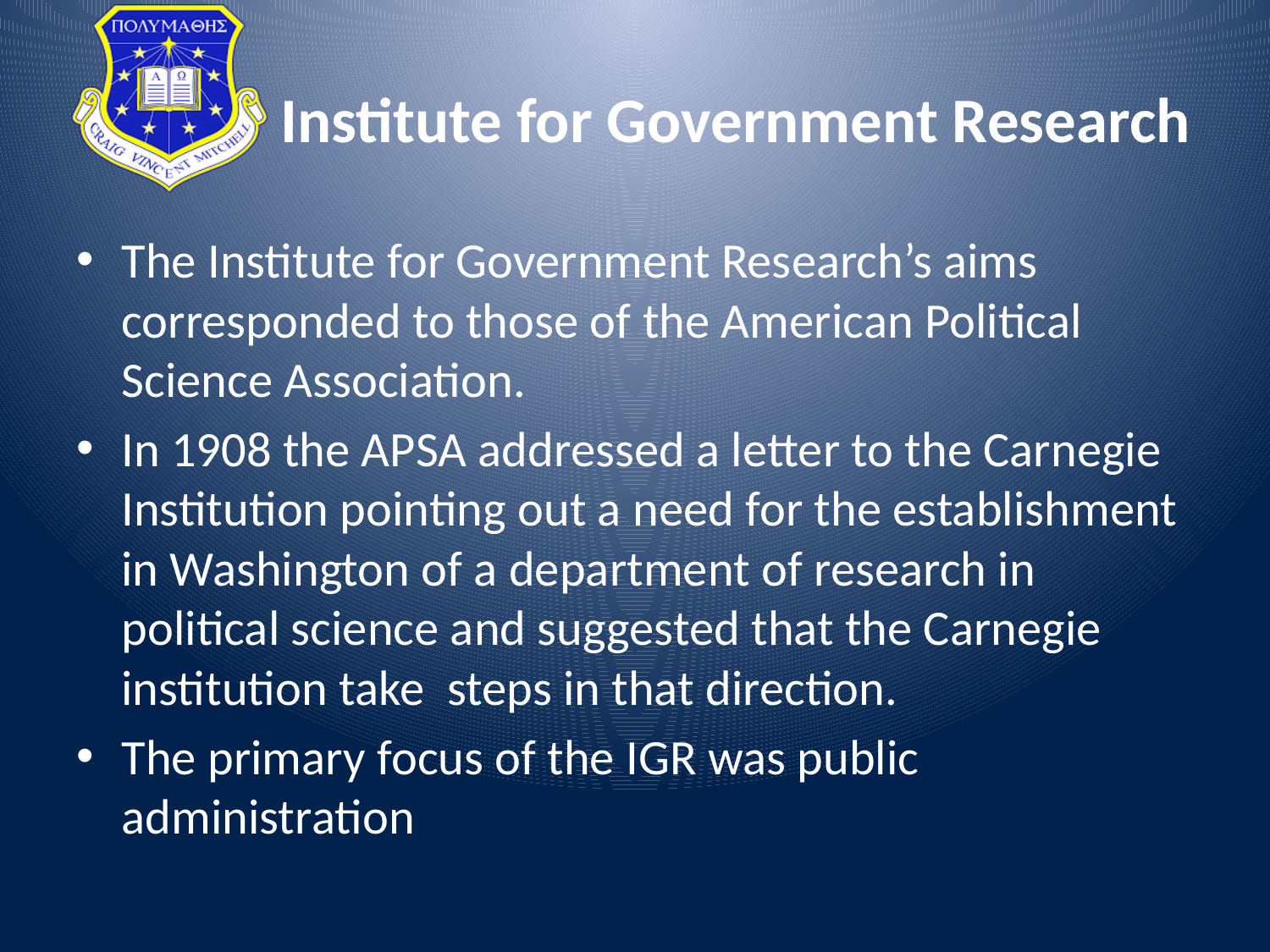

# Institute for Government Research
The Institute for Government Research’s aims corresponded to those of the American Political Science Association.
In 1908 the APSA addressed a letter to the Carnegie Institution pointing out a need for the establishment in Washington of a department of research in political science and suggested that the Carnegie institution take  steps in that direction.
The primary focus of the IGR was public administration